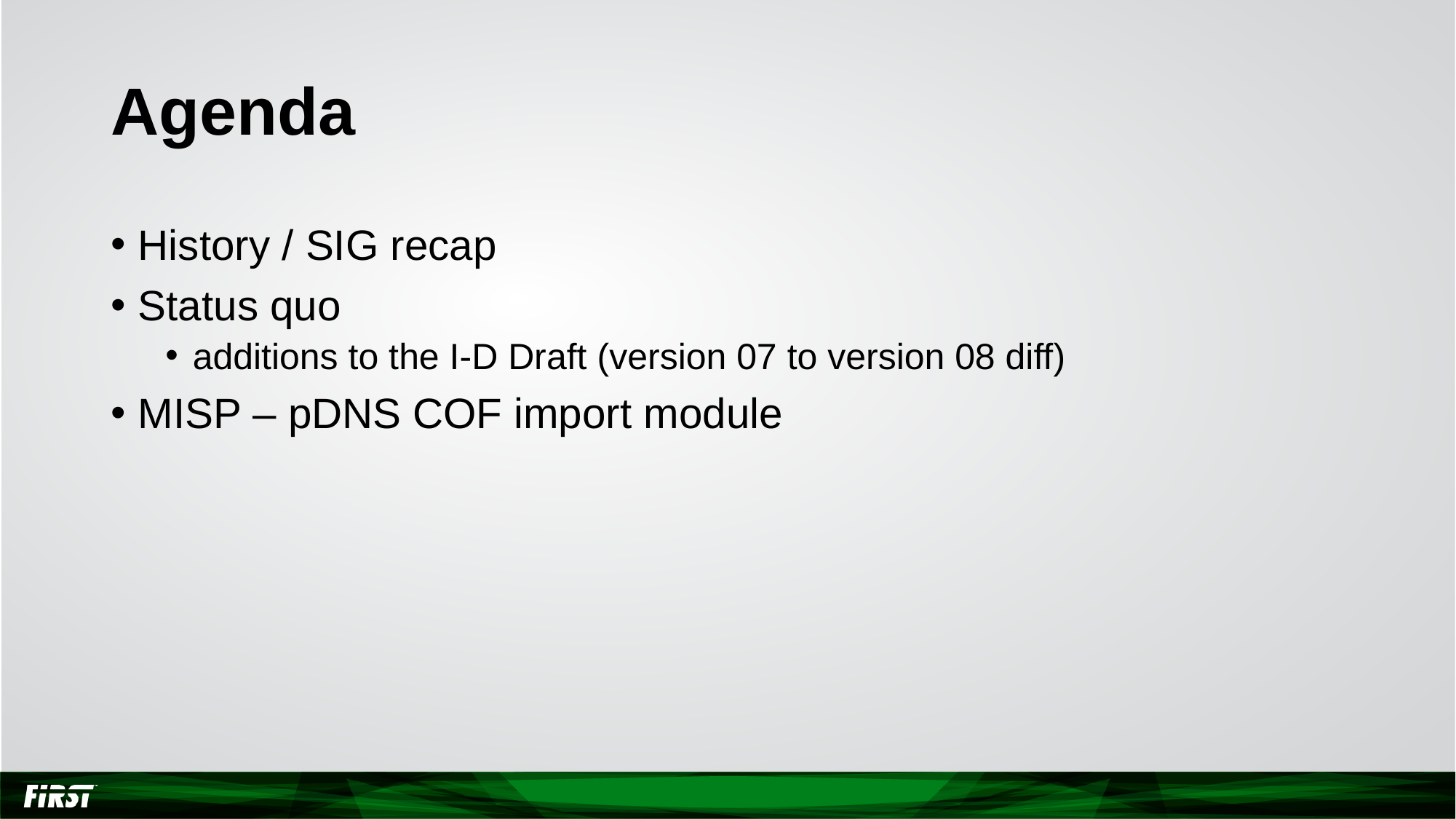

# Agenda
History / SIG recap
Status quo
additions to the I-D Draft (version 07 to version 08 diff)
MISP – pDNS COF import module